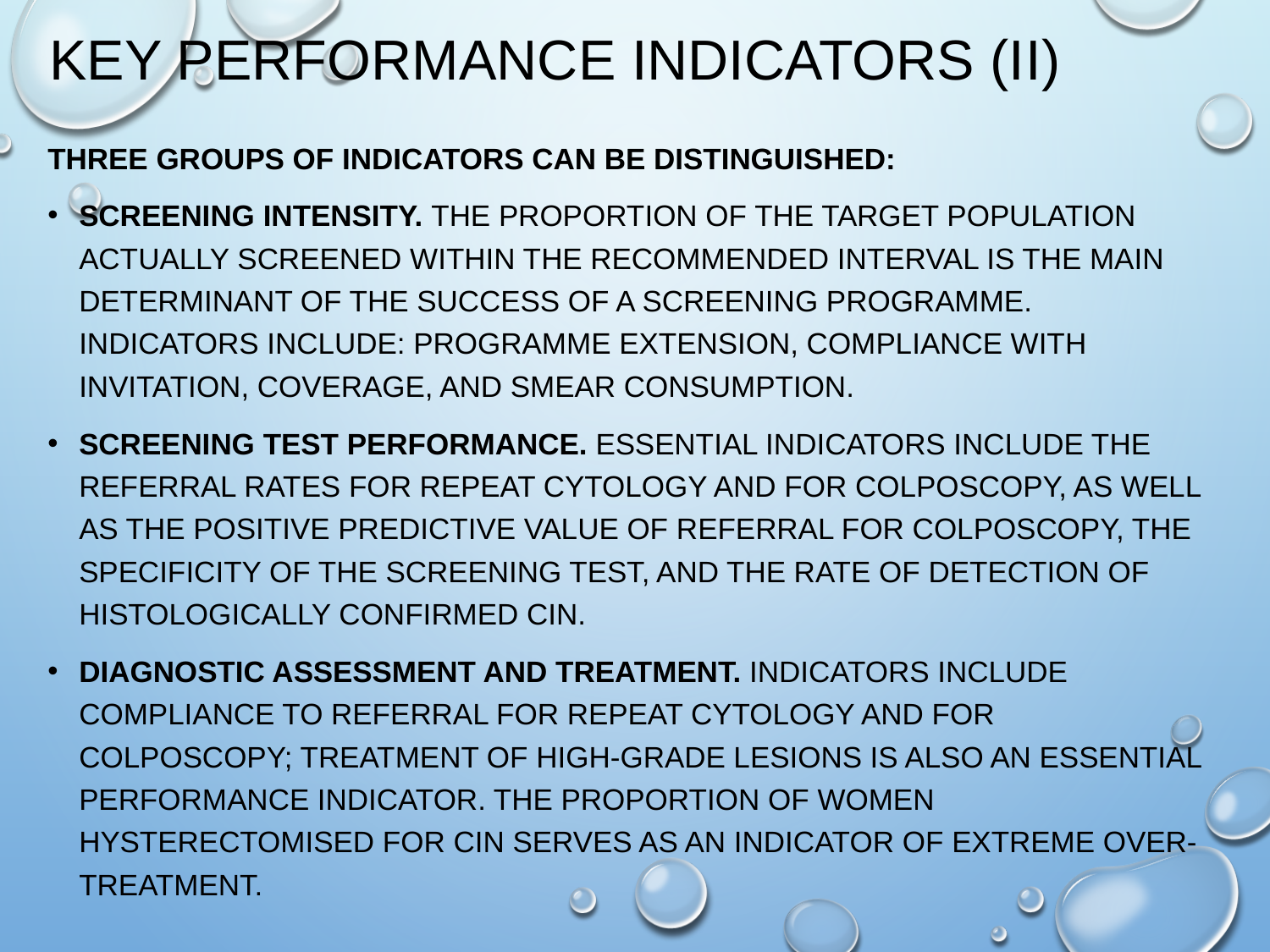

# KEY PERFORMANCE INDICATORS (II)
Three groups of indicators can be distinguished:
Screening intensity. The proportion of the target population actually screened within the recommended interval is the main determinant of the success of a screening programme. Indicators include: programme extension, compliance with invitation, coverage, and smear consumption.
Screening test performance. Essential indicators include the referral rates for repeat cytology and for colposcopy, as well as the positive predictive value of referral for colposcopy, the specificity of the screening test, and the rate of detection of histologically confirmed CIN.
Diagnostic assessment and treatment. Indicators include compliance to referral for repeat cytology and for colposcopy; treatment of high-grade lesions is also an essential performance indicator. The proportion of women hysterectomised for CIN serves as an indicator of extreme over-treatment.